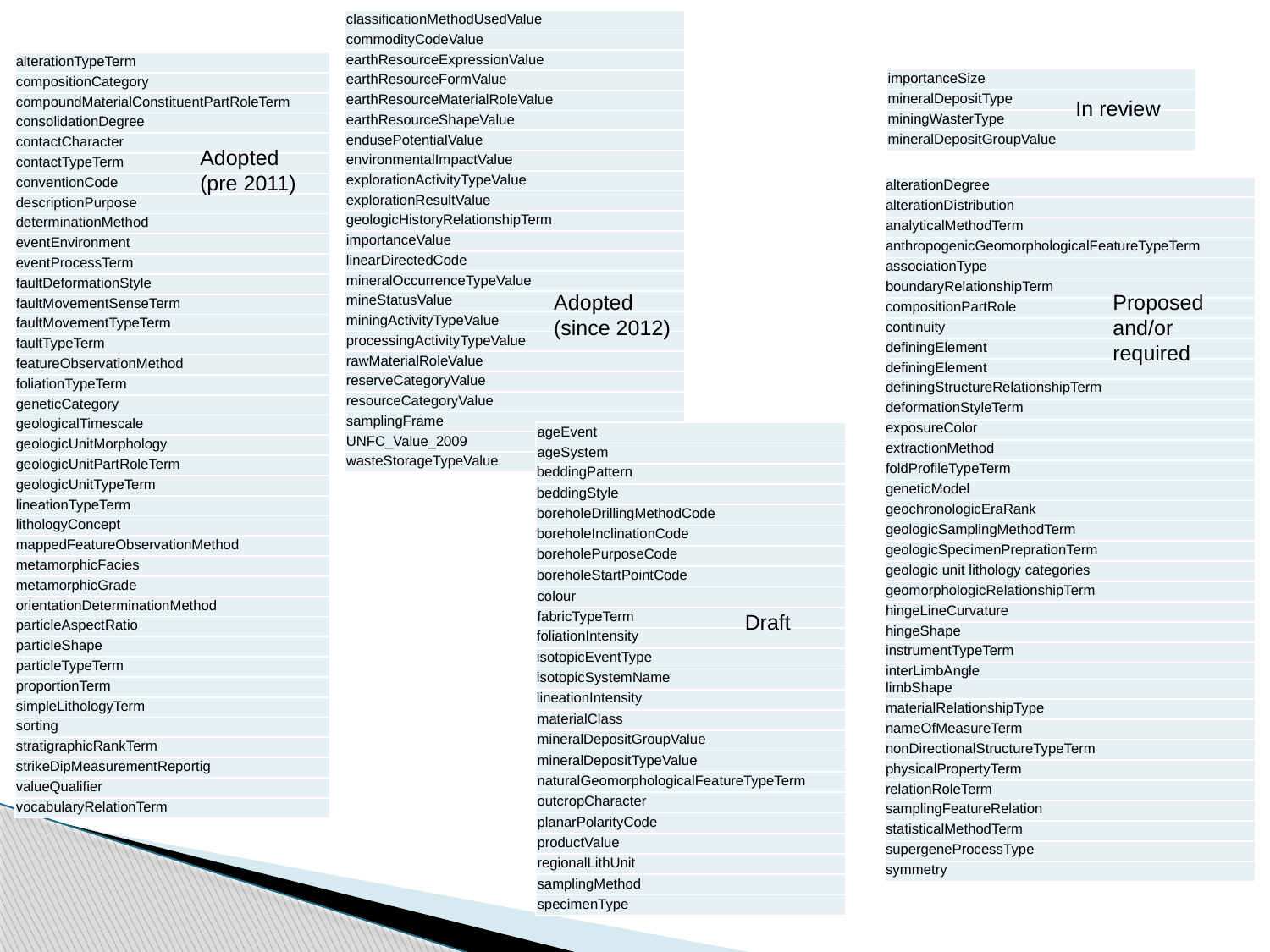

| classificationMethodUsedValue |
| --- |
| commodityCodeValue |
| earthResourceExpressionValue |
| earthResourceFormValue |
| earthResourceMaterialRoleValue |
| earthResourceShapeValue |
| endusePotentialValue |
| environmentalImpactValue |
| explorationActivityTypeValue |
| explorationResultValue |
| geologicHistoryRelationshipTerm |
| importanceValue |
| linearDirectedCode |
| mineralOccurrenceTypeValue |
| mineStatusValue |
| miningActivityTypeValue |
| processingActivityTypeValue |
| rawMaterialRoleValue |
| reserveCategoryValue |
| resourceCategoryValue |
| samplingFrame |
| UNFC\_Value\_2009 |
| wasteStorageTypeValue |
| alterationTypeTerm |
| --- |
| compositionCategory |
| compoundMaterialConstituentPartRoleTerm |
| consolidationDegree |
| contactCharacter |
| contactTypeTerm |
| conventionCode |
| descriptionPurpose |
| determinationMethod |
| eventEnvironment |
| eventProcessTerm |
| faultDeformationStyle |
| faultMovementSenseTerm |
| faultMovementTypeTerm |
| faultTypeTerm |
| featureObservationMethod |
| foliationTypeTerm |
| geneticCategory |
| geologicalTimescale |
| geologicUnitMorphology |
| geologicUnitPartRoleTerm |
| geologicUnitTypeTerm |
| lineationTypeTerm |
| lithologyConcept |
| mappedFeatureObservationMethod |
| metamorphicFacies |
| metamorphicGrade |
| orientationDeterminationMethod |
| particleAspectRatio |
| particleShape |
| particleTypeTerm |
| proportionTerm |
| simpleLithologyTerm |
| sorting |
| stratigraphicRankTerm |
| strikeDipMeasurementReportig |
| valueQualifier |
| vocabularyRelationTerm |
| importanceSize |
| --- |
| mineralDepositType |
| miningWasterType |
| mineralDepositGroupValue |
In review
Adopted
(pre 2011)
| alterationDegree |
| --- |
| alterationDistribution |
| analyticalMethodTerm |
| anthropogenicGeomorphologicalFeatureTypeTerm |
| associationType |
| boundaryRelationshipTerm |
| compositionPartRole |
| continuity |
| definingElement |
| definingElement |
| definingStructureRelationshipTerm |
| deformationStyleTerm |
| exposureColor |
| extractionMethod |
| foldProfileTypeTerm |
| geneticModel |
| geochronologicEraRank |
| geologicSamplingMethodTerm |
| geologicSpecimenPreprationTerm |
| geologic unit lithology categories |
| geomorphologicRelationshipTerm |
| hingeLineCurvature |
| hingeShape |
| instrumentTypeTerm |
| interLimbAngle |
| limbShape |
| materialRelationshipType |
| nameOfMeasureTerm |
| nonDirectionalStructureTypeTerm |
| physicalPropertyTerm |
| relationRoleTerm |
| samplingFeatureRelation |
| statisticalMethodTerm |
| supergeneProcessType |
| symmetry |
Adopted
(since 2012)
Proposed and/or required
| ageEvent |
| --- |
| ageSystem |
| beddingPattern |
| beddingStyle |
| boreholeDrillingMethodCode |
| boreholeInclinationCode |
| boreholePurposeCode |
| boreholeStartPointCode |
| colour |
| fabricTypeTerm |
| foliationIntensity |
| isotopicEventType |
| isotopicSystemName |
| lineationIntensity |
| materialClass |
| mineralDepositGroupValue |
| mineralDepositTypeValue |
| naturalGeomorphologicalFeatureTypeTerm |
| outcropCharacter |
| planarPolarityCode |
| productValue |
| regionalLithUnit |
| samplingMethod |
| specimenType |
Draft